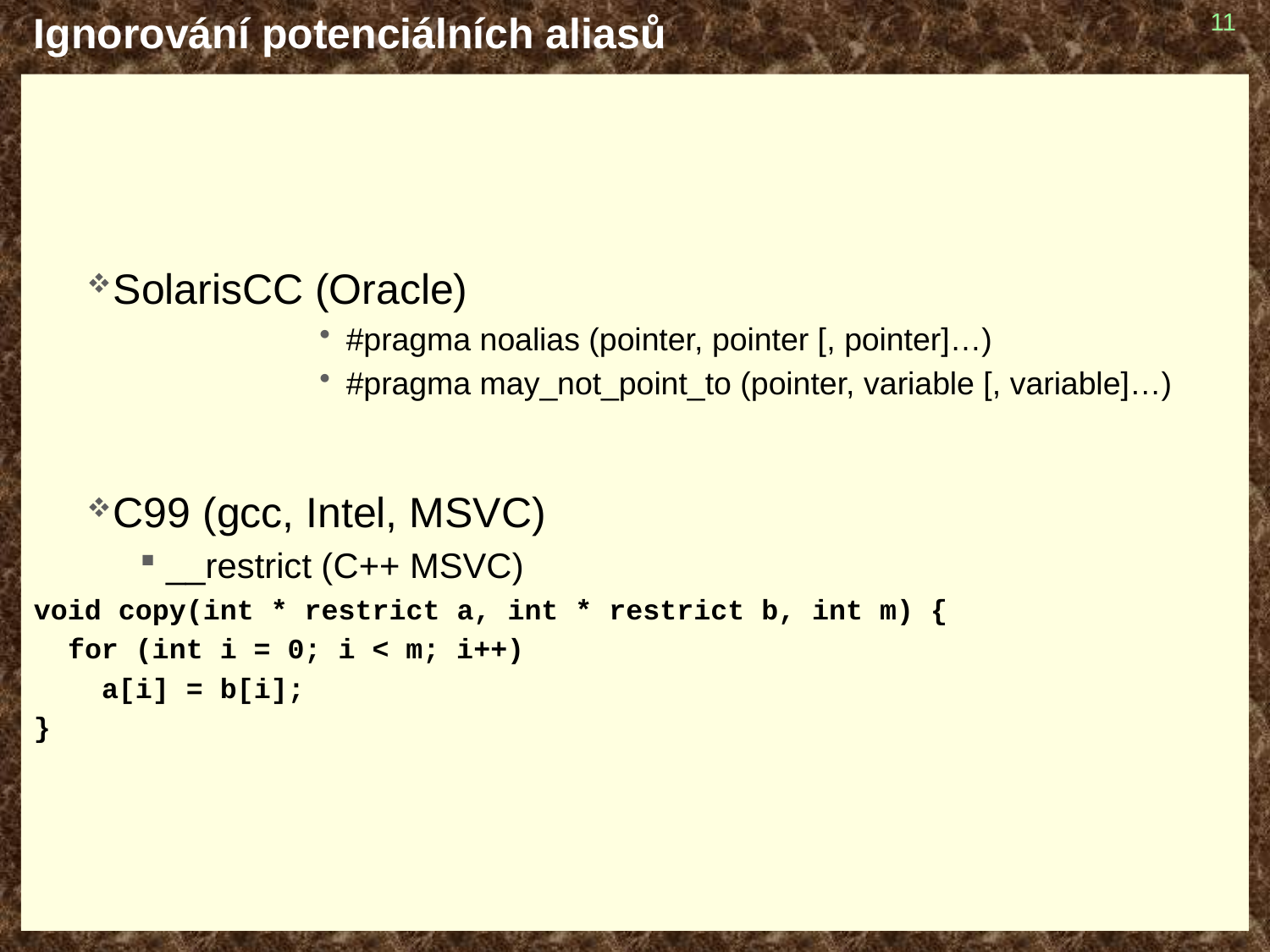

NPRG054 High Performance Software Development- 2016/2017 David Bednárek
# Ignorování potenciálních aliasů
11
SolarisCC (Oracle)
#pragma noalias (pointer, pointer [, pointer]…)
#pragma may_not_point_to (pointer, variable [, variable]…)

C99 (gcc, Intel, MSVC)
__restrict (C++ MSVC)
void copy(int * restrict a, int * restrict b, int m) {
  for (int i = 0; i < m; i++)
    a[i] = b[i];
}